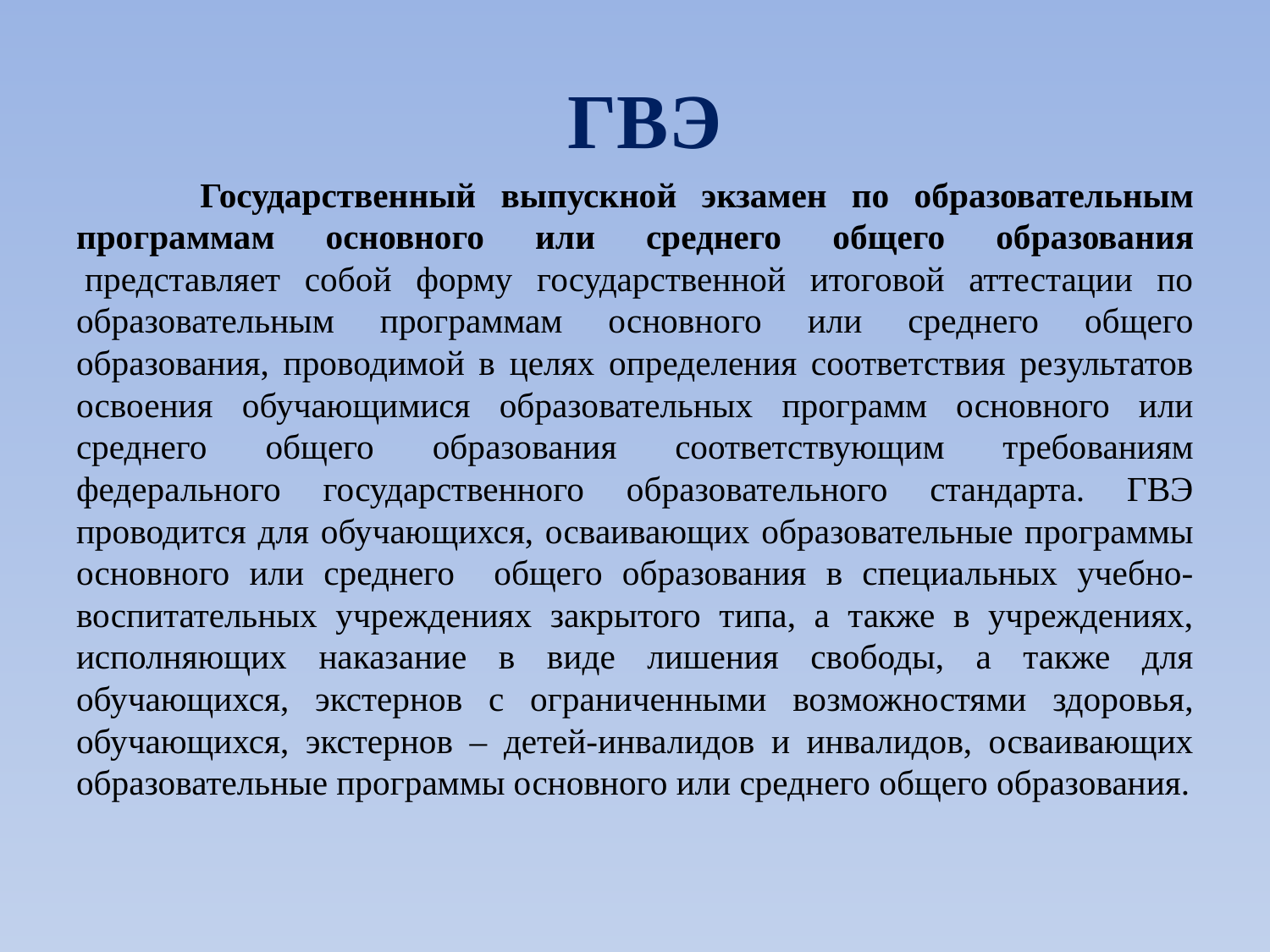

# ГВЭ
     Государственный выпускной экзамен по образовательным программам основного или среднего общего образования  представляет собой форму государственной итоговой аттестации по образовательным программам основного или среднего общего образования, проводимой в целях определения соответствия результатов освоения обучающимися образовательных программ основного или среднего общего образования соответствующим требованиям федерального государственного образовательного стандарта. ГВЭ проводится для обучающихся, осваивающих образовательные программы основного или среднего  общего образования в специальных учебно-воспитательных учреждениях закрытого типа, а также в учреждениях, исполняющих наказание в виде лишения свободы, а также для обучающихся, экстернов с ограниченными возможностями здоровья, обучающихся, экстернов – детей-инвалидов и инвалидов, осваивающих образовательные программы основного или среднего общего образования.